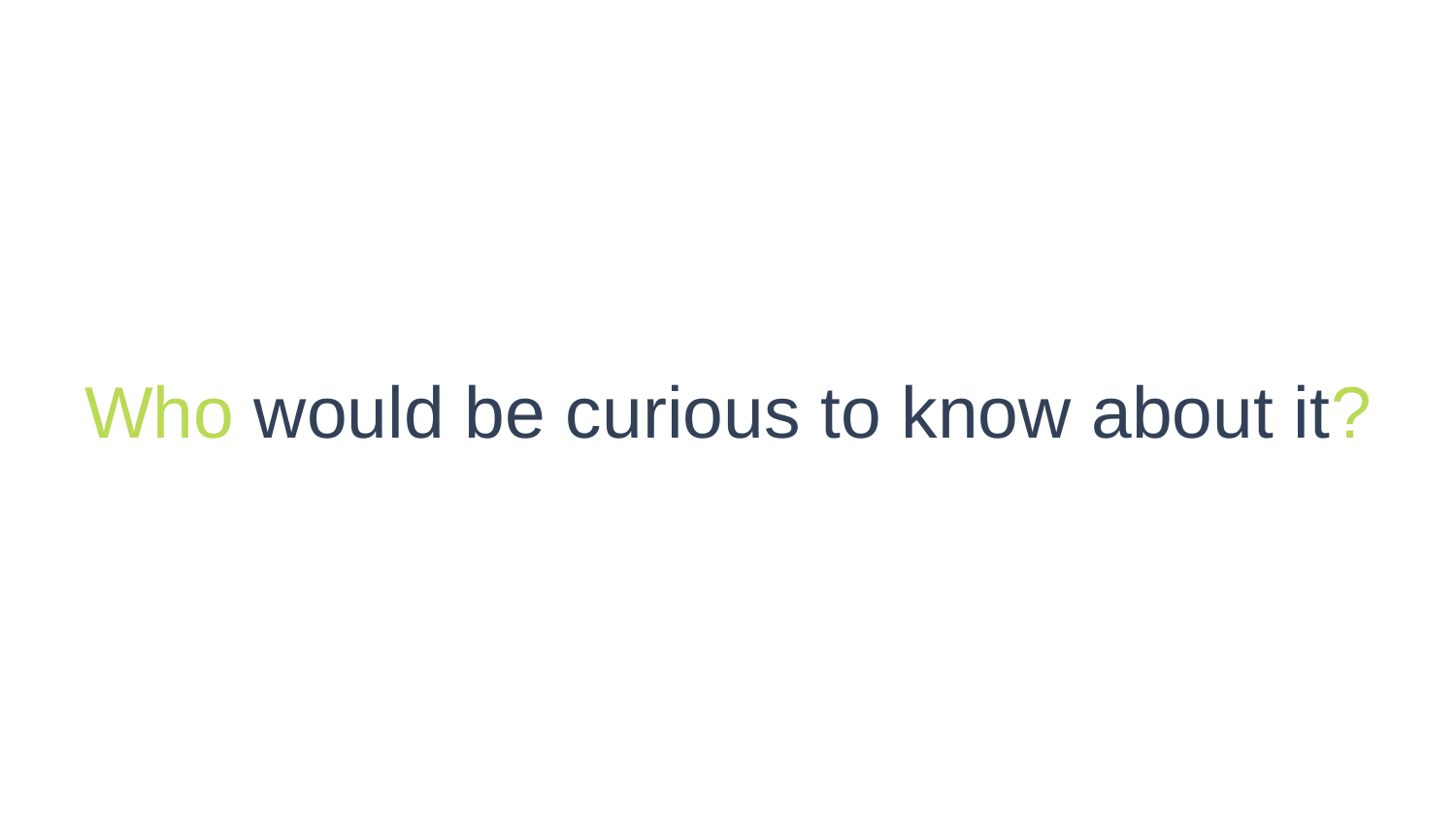

# Who would be curious to know about it?